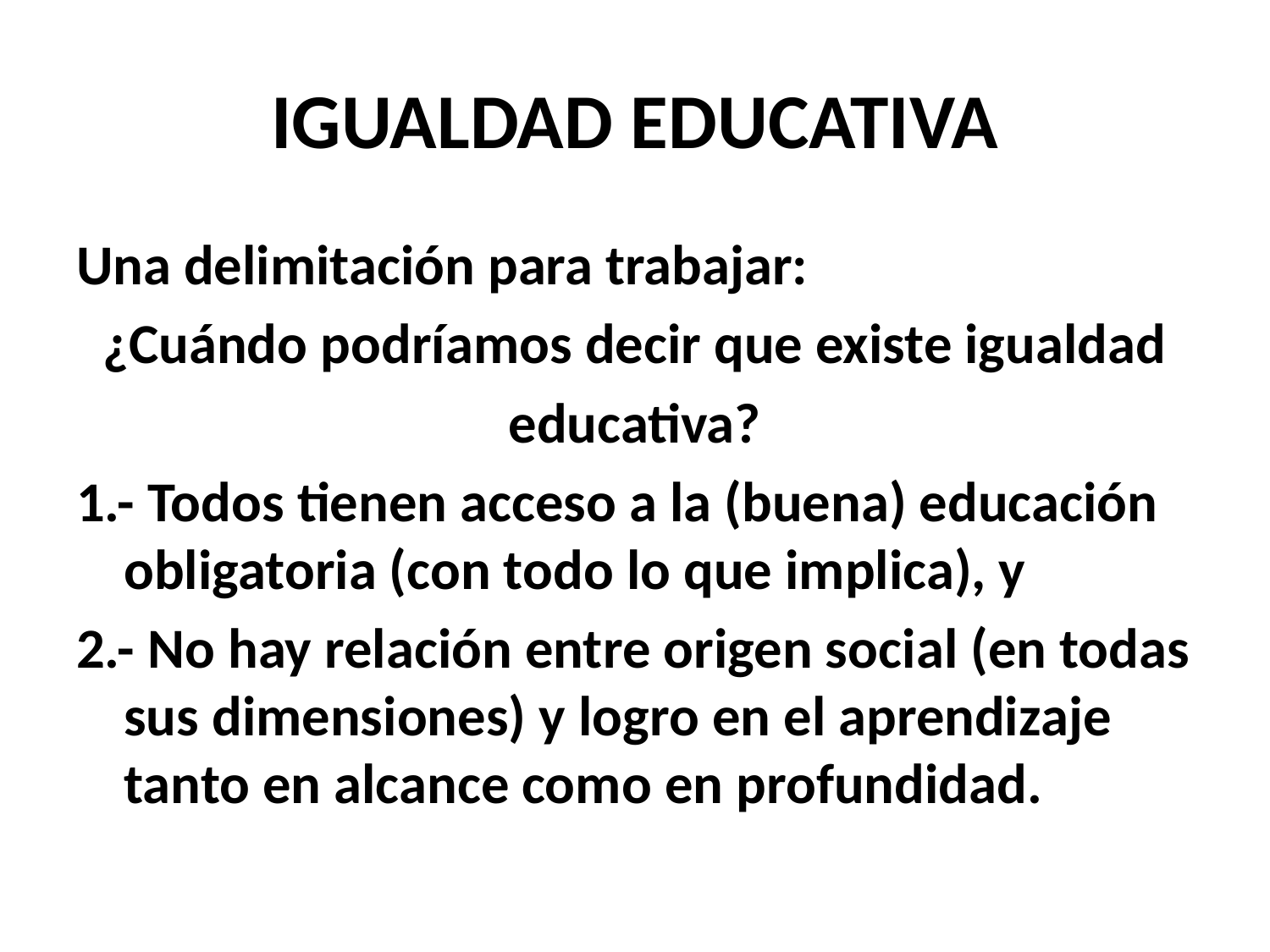

# IGUALDAD EDUCATIVA
Una delimitación para trabajar:
¿Cuándo podríamos decir que existe igualdad
educativa?
1.- Todos tienen acceso a la (buena) educación obligatoria (con todo lo que implica), y
2.- No hay relación entre origen social (en todas sus dimensiones) y logro en el aprendizaje tanto en alcance como en profundidad.